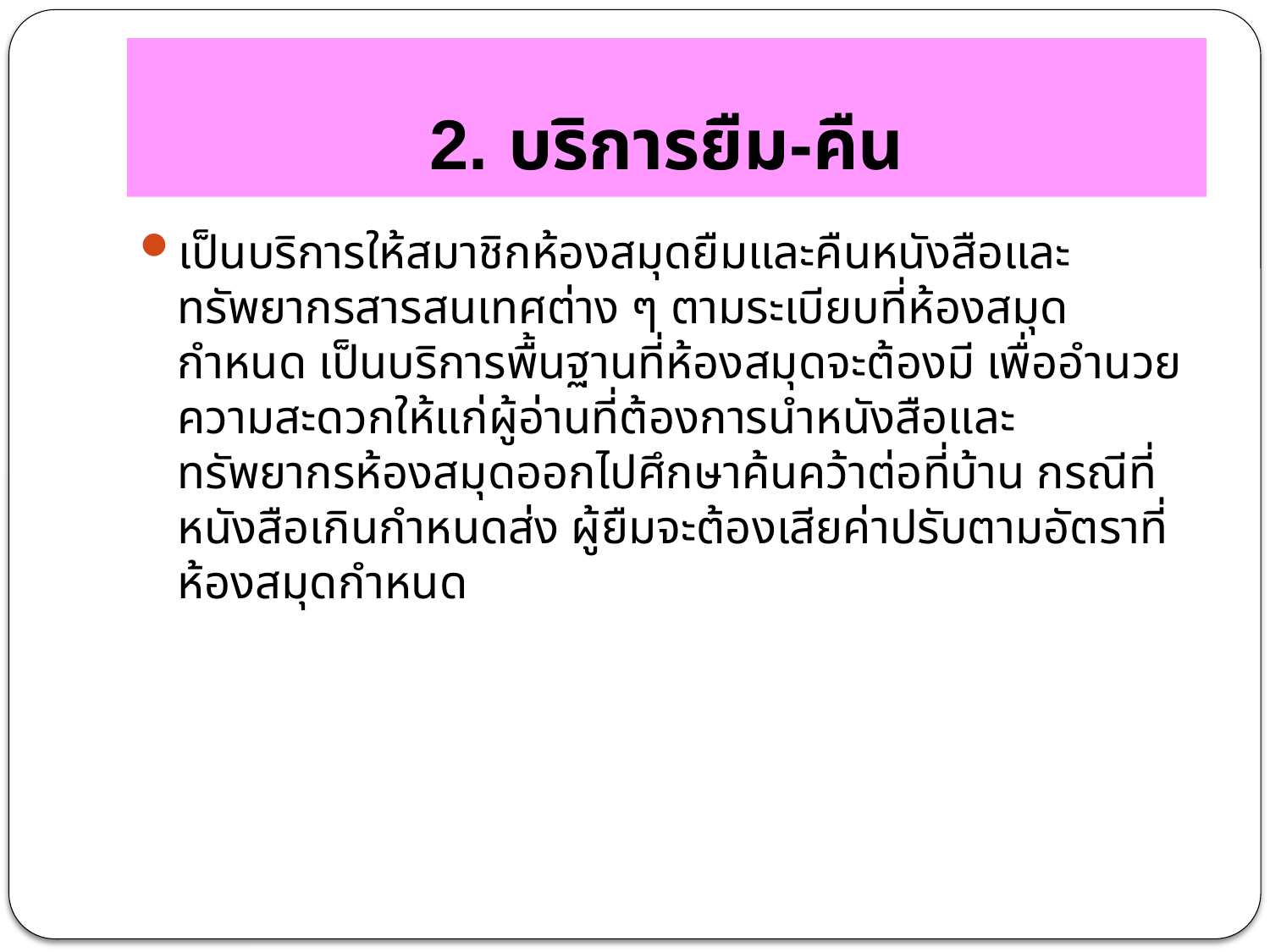

# 2. บริการยืม-คืน
เป็นบริการให้สมาชิกห้องสมุดยืมและคืนหนังสือและทรัพยากรสารสนเทศต่าง ๆ ตามระเบียบที่ห้องสมุดกำหนด เป็นบริการพื้นฐานที่ห้องสมุดจะต้องมี เพื่ออำนวยความสะดวกให้แก่ผู้อ่านที่ต้องการนำหนังสือและทรัพยากรห้องสมุดออกไปศึกษาค้นคว้าต่อที่บ้าน กรณีที่หนังสือเกินกำหนดส่ง ผู้ยืมจะต้องเสียค่าปรับตามอัตราที่ห้องสมุดกำหนด